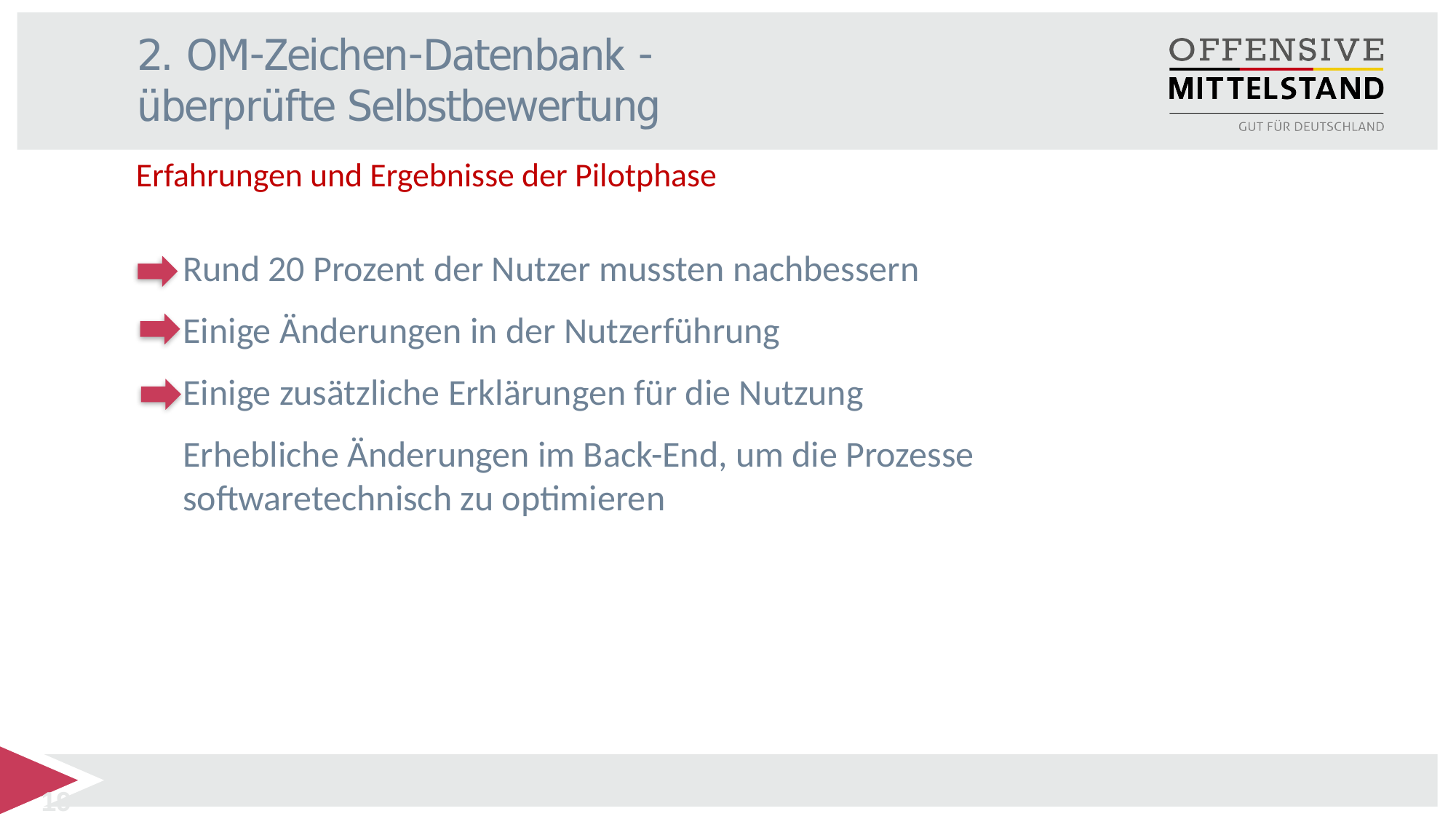

2. OM-Zeichen-Datenbank -
überprüfte Selbstbewertung
Erfahrungen und Ergebnisse der Pilotphase

Rund 20 Prozent der Nutzer mussten nachbessern
Einige Änderungen in der Nutzerführung
Einige zusätzliche Erklärungen für die Nutzung
Erhebliche Änderungen im Back-End, um die Prozesse softwaretechnisch zu optimieren